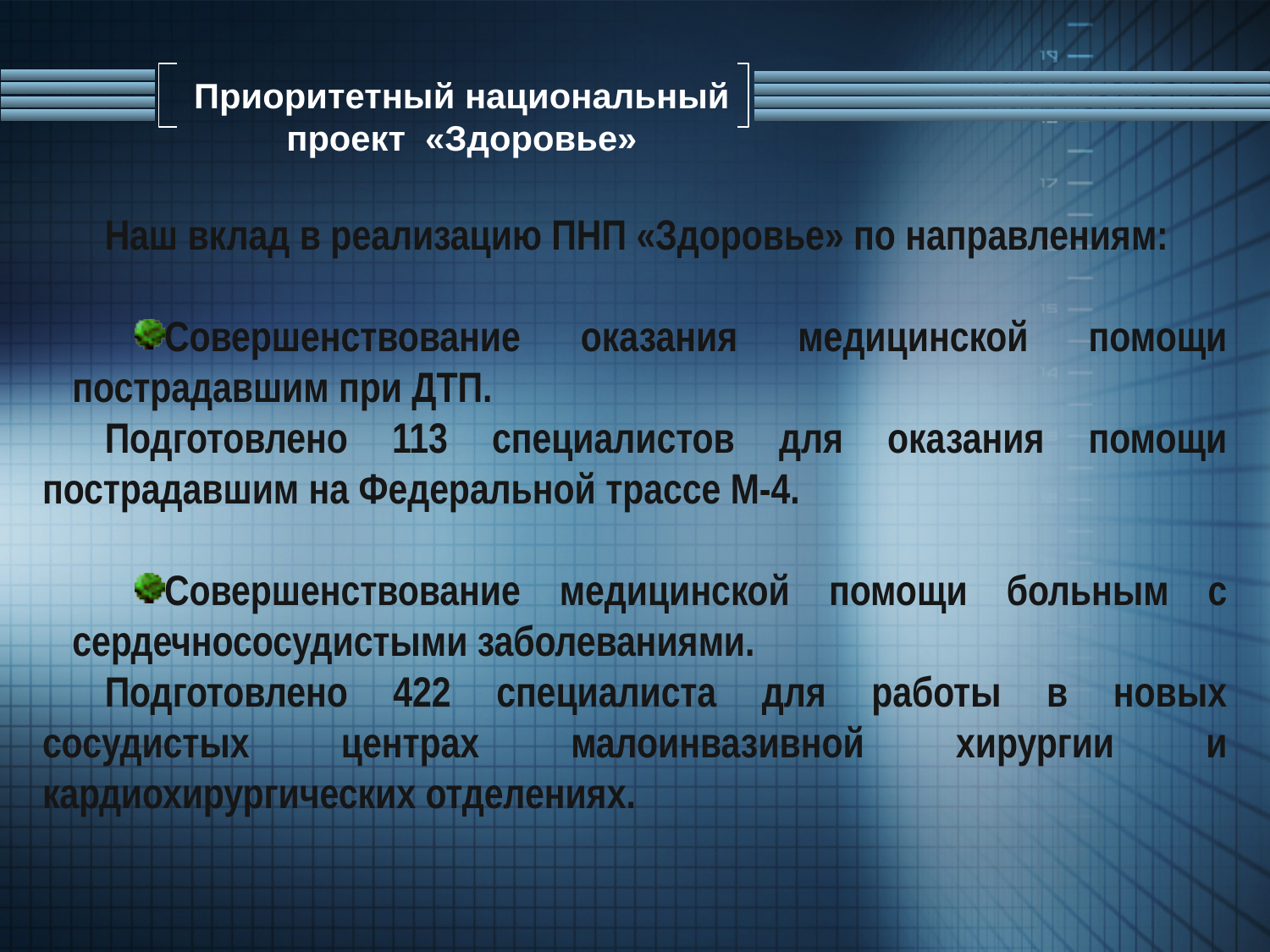

# Приоритетный национальный проект  «Здоровье»
Наш вклад в реализацию ПНП «Здоровье» по направлениям:

Совершенствование оказания медицинской помощи пострадавшим при ДТП.
Подготовлено 113 специалистов для оказания помощи пострадавшим на Федеральной трассе М-4.

Совершенствование медицинской помощи больным с сердечнососудистыми заболеваниями.
Подготовлено 422 специалиста для работы в новых сосудистых центрах малоинвазивной хирургии и кардиохирургических отделениях.